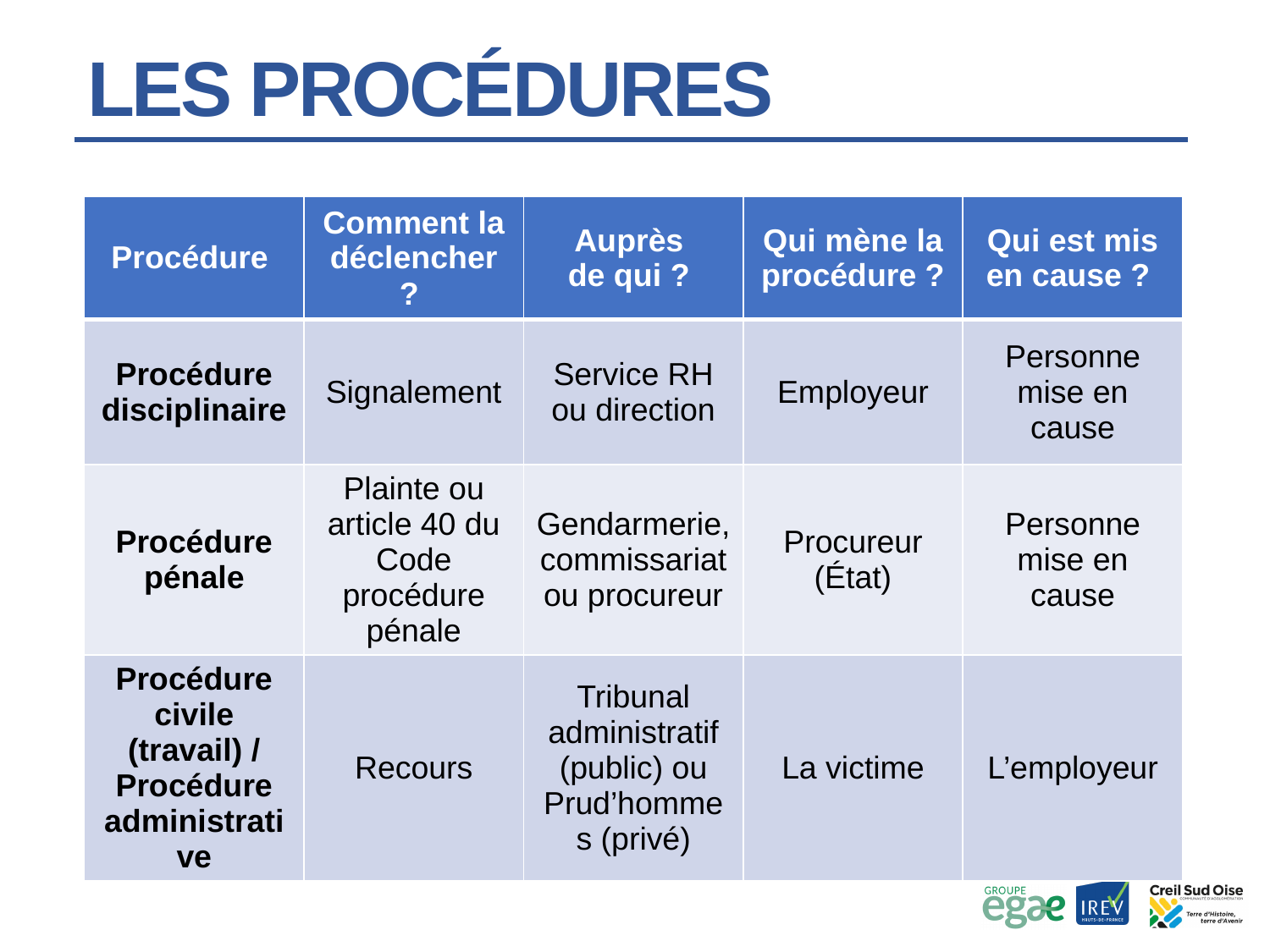

Les procédures
| Procédure | Comment la déclencher ? | Auprès de qui ? | Qui mène la procédure ? | Qui est mis en cause ? |
| --- | --- | --- | --- | --- |
| Procédure disciplinaire | Signalement | Service RH ou direction | Employeur | Personne mise en cause |
| Procédure pénale | Plainte ou article 40 du Code procédure pénale | Gendarmerie, commissariat ou procureur | Procureur (État) | Personne mise en cause |
| Procédure civile (travail) / Procédure administrative | Recours | Tribunal administratif (public) ou Prud’hommes (privé) | La victime | L’employeur |